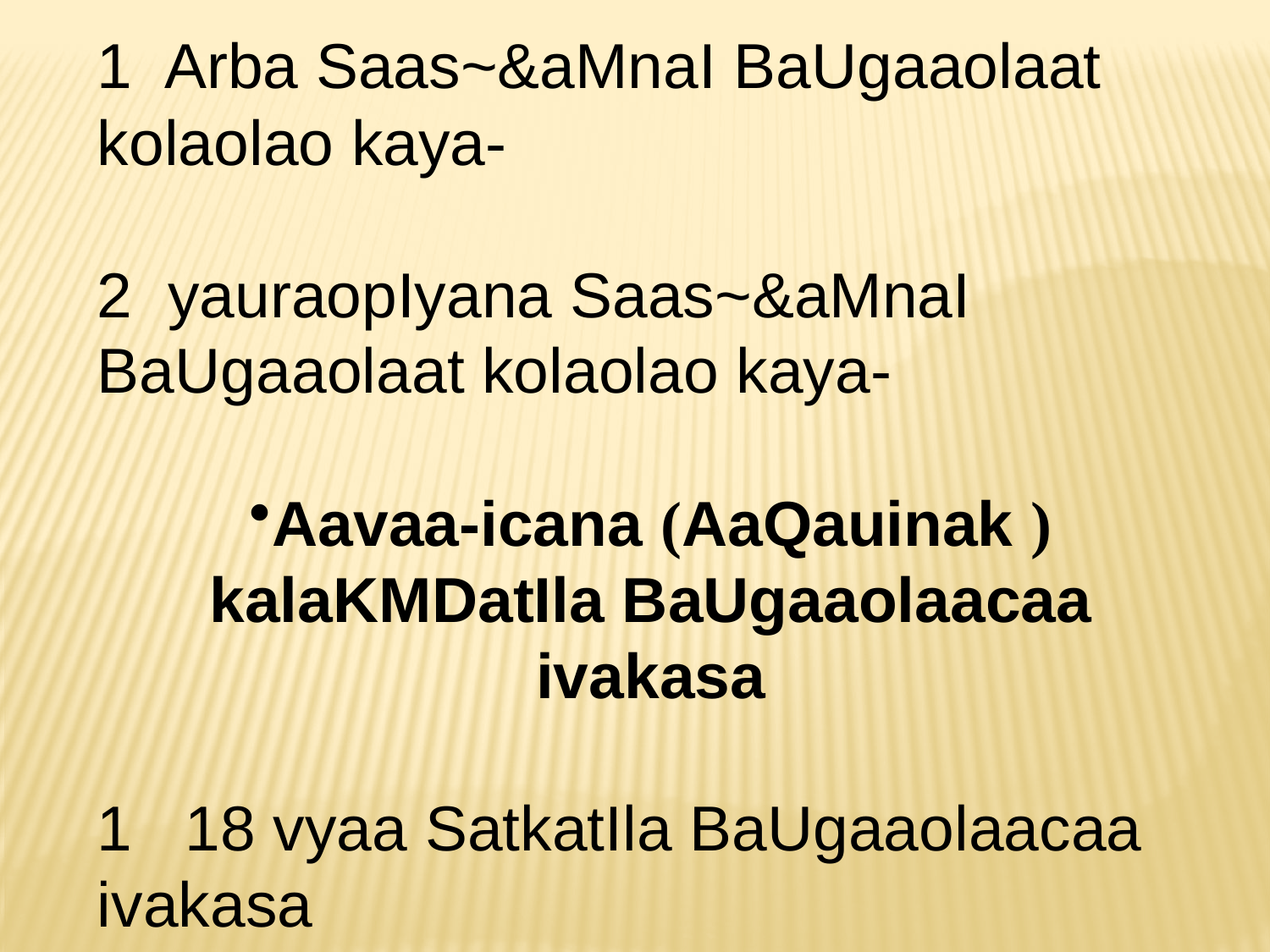

maQyayaugaIna kalaKMDatIla BaUgaaolaacaa ivakasa

1  Arba Saas~&aMnaI BaUgaaolaat kolaolao kaya-

2  yauraopIyana Saas~&aMnaI BaUgaaolaat kolaolao kaya-

Aavaa-icana (AaQauinak ) kalaKMDatIla BaUgaaolaacaa ivakasa

1   18 vyaa SatkatIla BaUgaaolaacaa ivakasa

2  19 vyaa va 20 vyaa SatkatIla BaUgaaolaacaa ivakasa